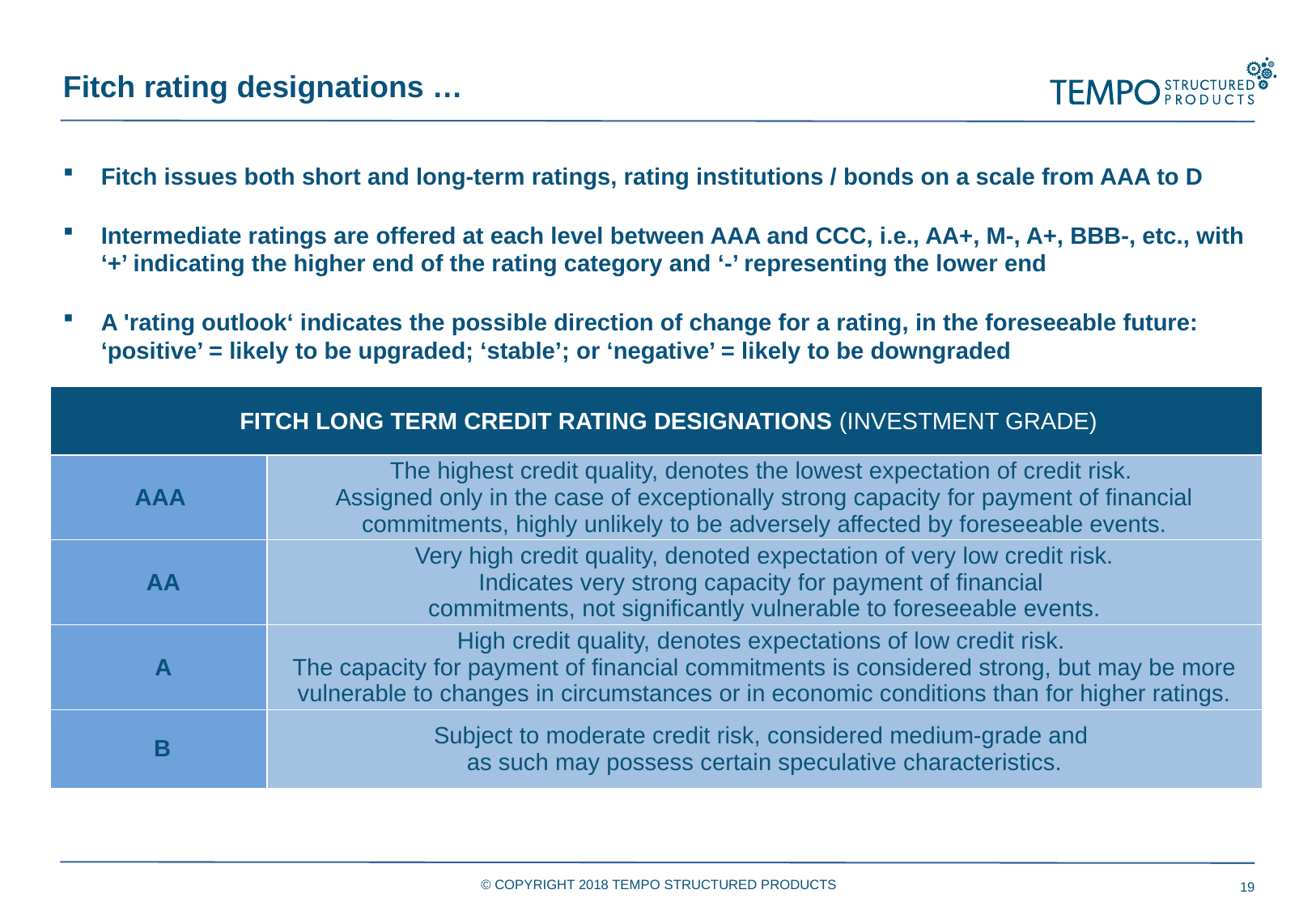

Fitch rating designations …
Fitch issues both short and long-term ratings, rating institutions / bonds on a scale from AAA to D
Intermediate ratings are offered at each level between AAA and CCC, i.e., AA+, M-, A+, BBB-, etc., with ‘+’ indicating the higher end of the rating category and ‘-’ representing the lower end
A 'rating outlook‘ indicates the possible direction of change for a rating, in the foreseeable future: ‘positive’ = likely to be upgraded; ‘stable’; or ‘negative’ = likely to be downgraded
| FITCH LONG TERM CREDIT RATING DESIGNATIONS (INVESTMENT GRADE) |  |
| --- | --- |
| AAA | The highest credit quality, denotes the lowest expectation of credit risk. Assigned only in the case of exceptionally strong capacity for payment of financial commitments, highly unlikely to be adversely affected by foreseeable events. |
| AA | Very high credit quality, denoted expectation of very low credit risk. Indicates very strong capacity for payment of financial commitments, not significantly vulnerable to foreseeable events. |
| A | High credit quality, denotes expectations of low credit risk. The capacity for payment of financial commitments is considered strong, but may be more vulnerable to changes in circumstances or in economic conditions than for higher ratings. |
| B | Subject to moderate credit risk, considered medium-grade and as such may possess certain speculative characteristics. |
© COPYRIGHT 2018 TEMPO STRUCTURED PRODUCTS
19